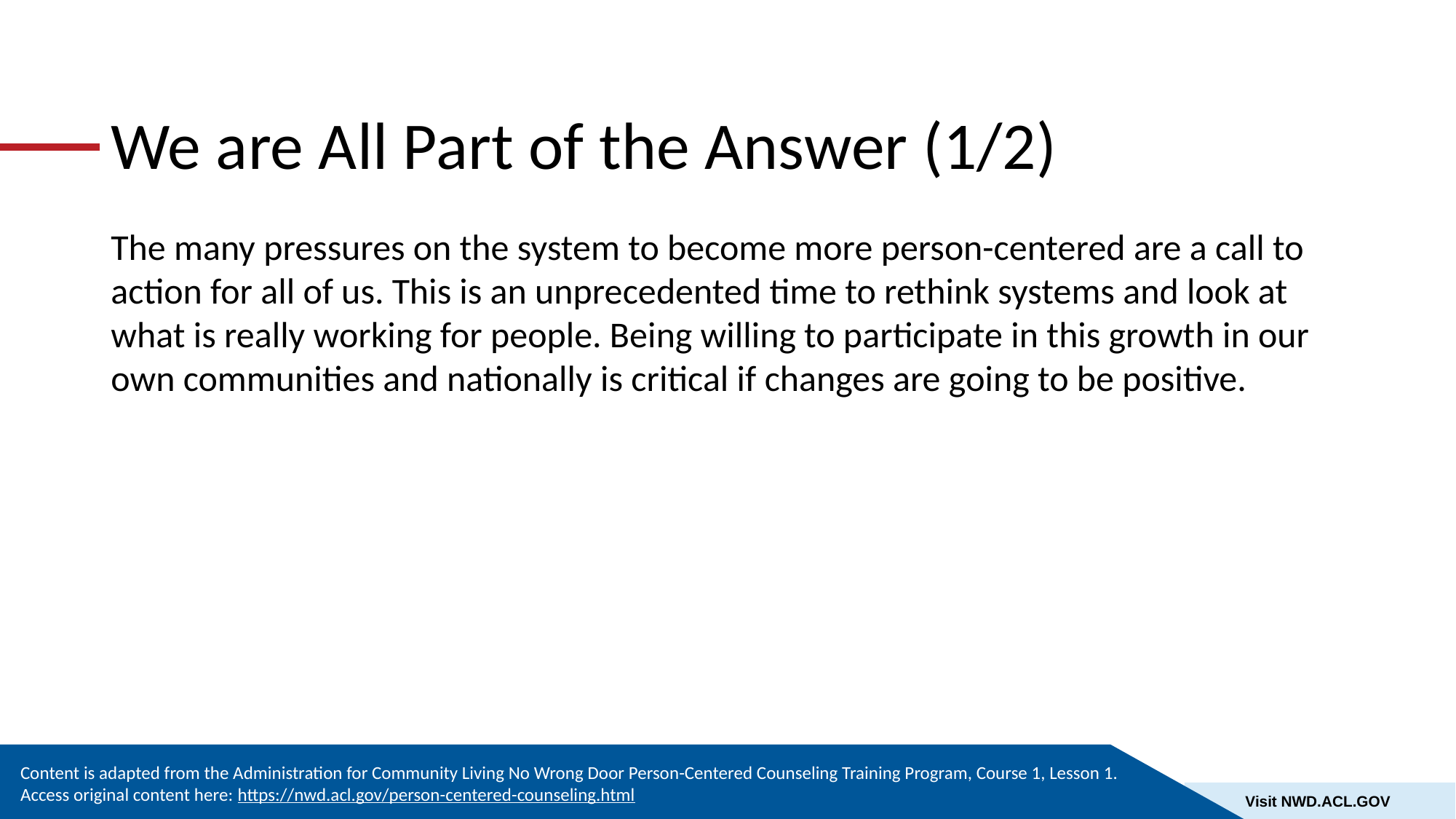

# We are All Part of the Answer (1/2)
The many pressures on the system to become more person-centered are a call to action for all of us. This is an unprecedented time to rethink systems and look at what is really working for people. Being willing to participate in this growth in our own communities and nationally is critical if changes are going to be positive.